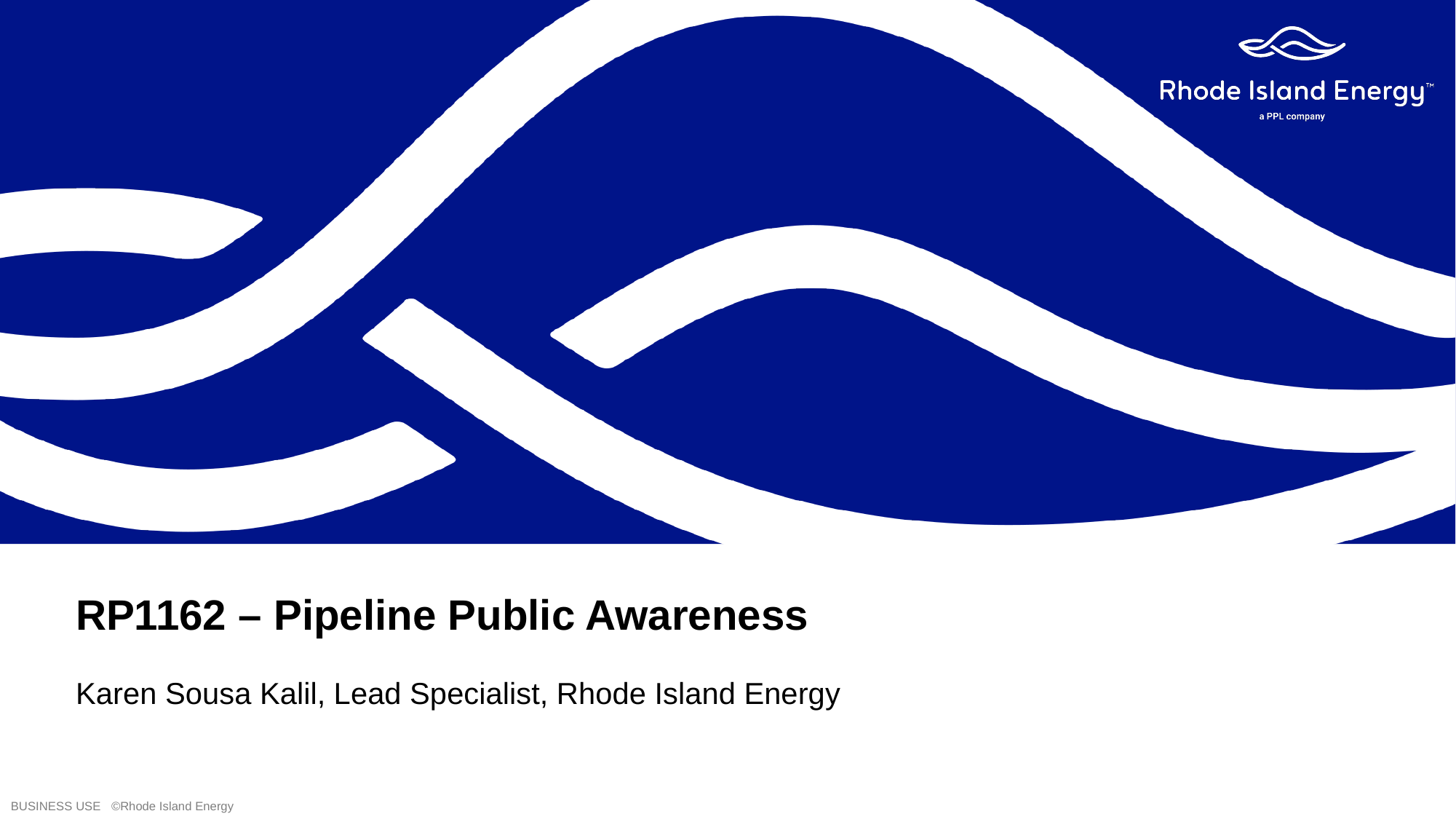

RP1162 – Pipeline Public Awareness
Karen Sousa Kalil, Lead Specialist, Rhode Island Energy